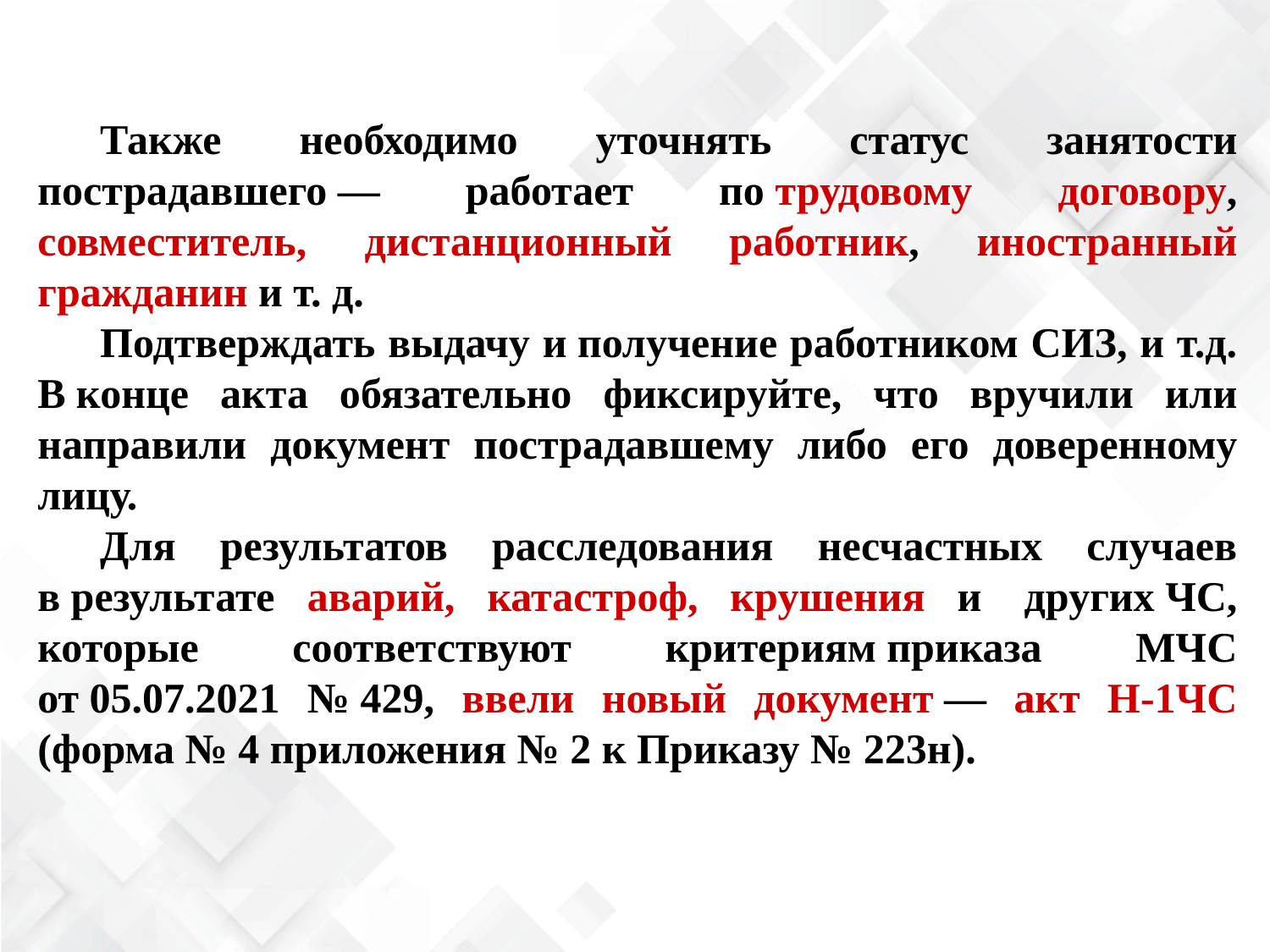

Также необходимо уточнять статус занятости пострадавшего — работает по трудовому договору, совместитель, дистанционный работник, иностранный гражданин и т. д.
Подтверждать выдачу и получение работником СИЗ, и т.д. В конце акта обязательно фиксируйте, что вручили или направили документ пострадавшему либо его доверенному лицу.
Для результатов расследования несчастных случаев в результате аварий, катастроф, крушения и  других ЧС, которые соответствуют критериям приказа МЧС от 05.07.2021 № 429, ввели новый документ — акт Н-1ЧС (форма № 4 приложения № 2 к Приказу № 223н).